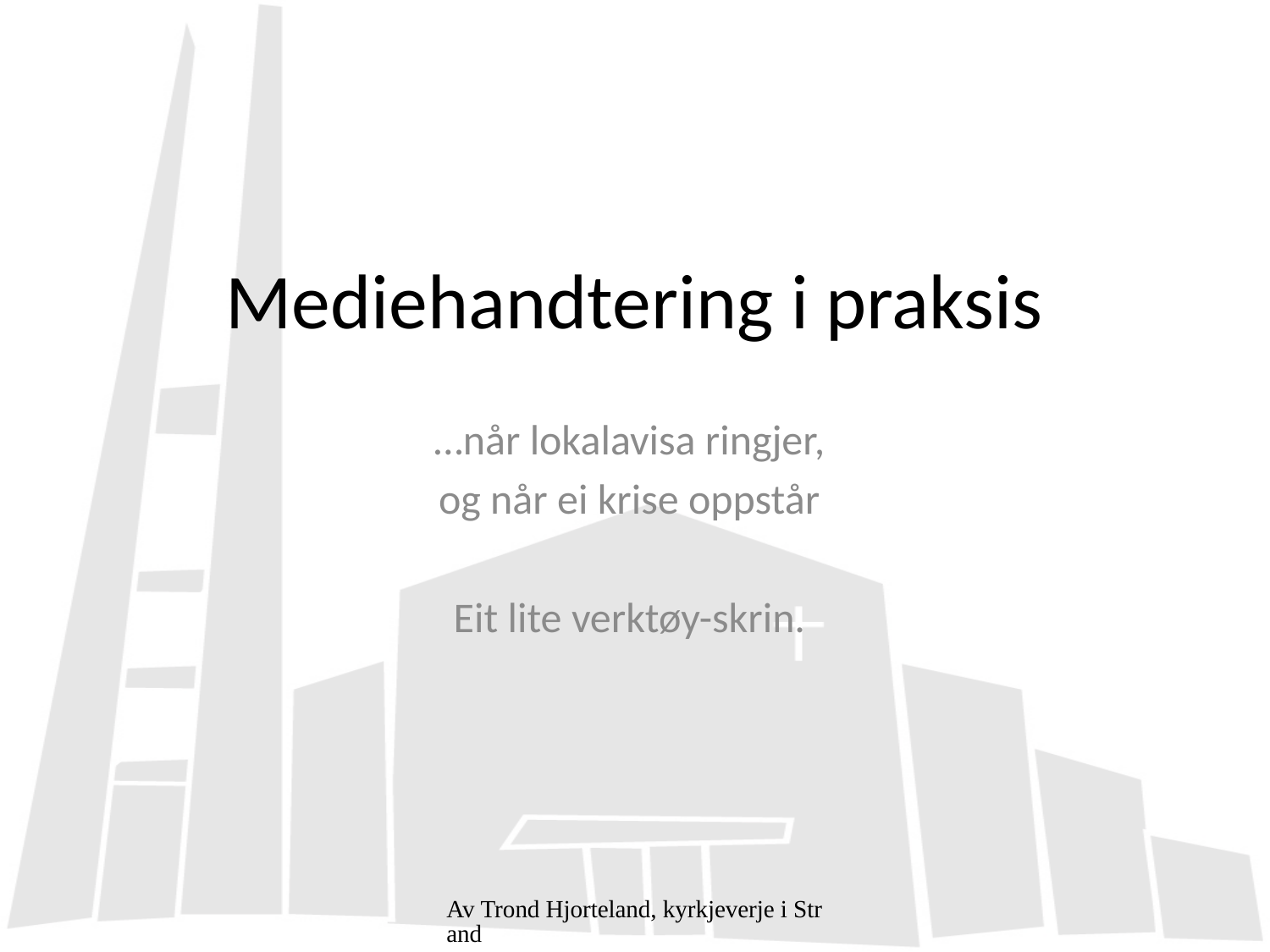

# Mediehandtering i praksis
…når lokalavisa ringjer,
og når ei krise oppstår

Eit lite verktøy-skrin.
Av Trond Hjorteland, kyrkjeverje i Strand